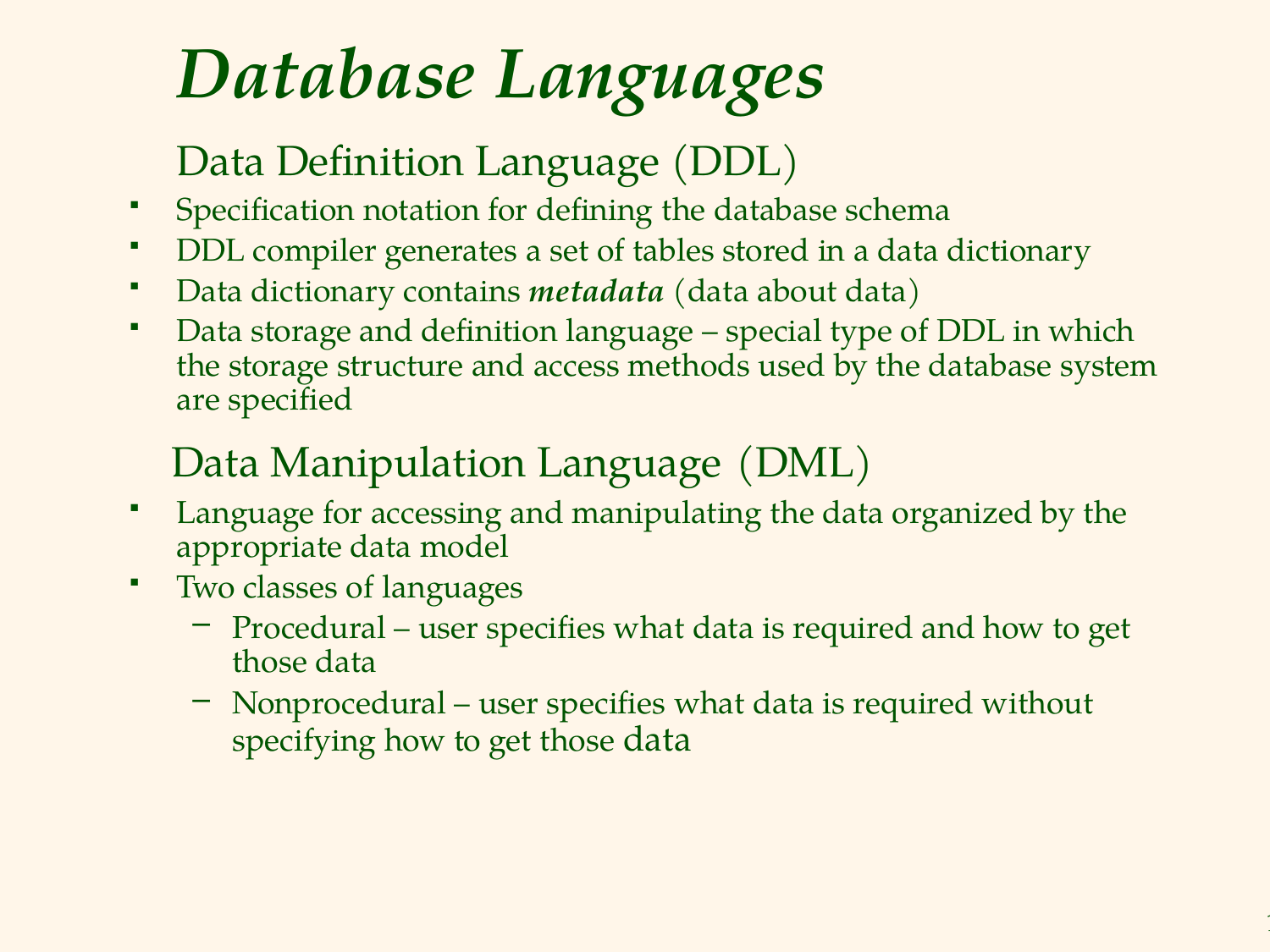

# Database Languages
	Data Definition Language (DDL)
Specification notation for defining the database schema
DDL compiler generates a set of tables stored in a data dictionary
Data dictionary contains metadata (data about data)
Data storage and definition language – special type of DDL in which the storage structure and access methods used by the database system are specified
    Data Manipulation Language (DML)
Language for accessing and manipulating the data organized by the appropriate data model
Two classes of languages
Procedural – user specifies what data is required and how to get those data
Nonprocedural – user specifies what data is required without specifying how to get those data